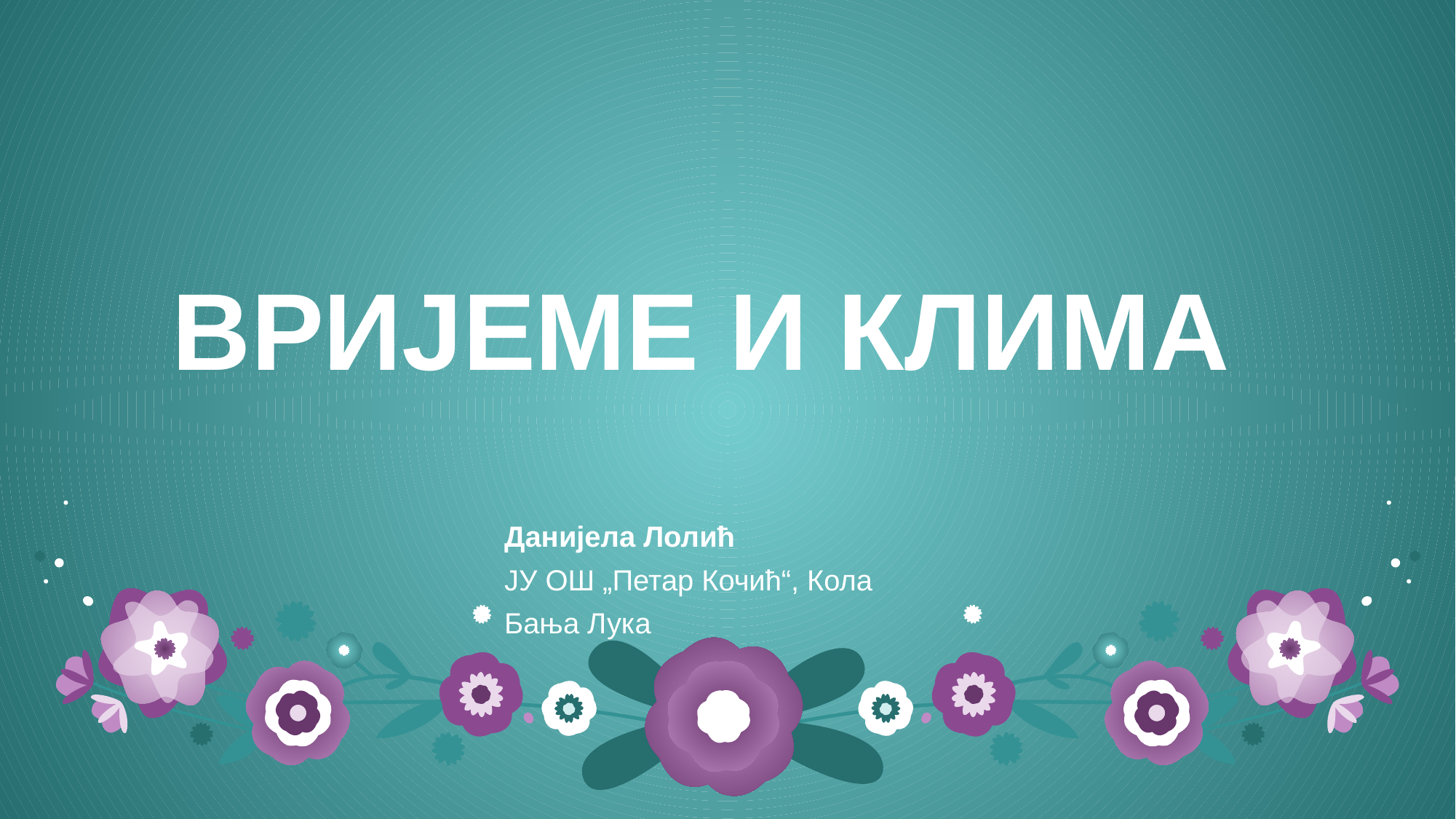

# ВРИЈЕМЕ И КЛИМА
Данијела Лолић
ЈУ ОШ „Петар Кочић“, Кола
Бања Лука